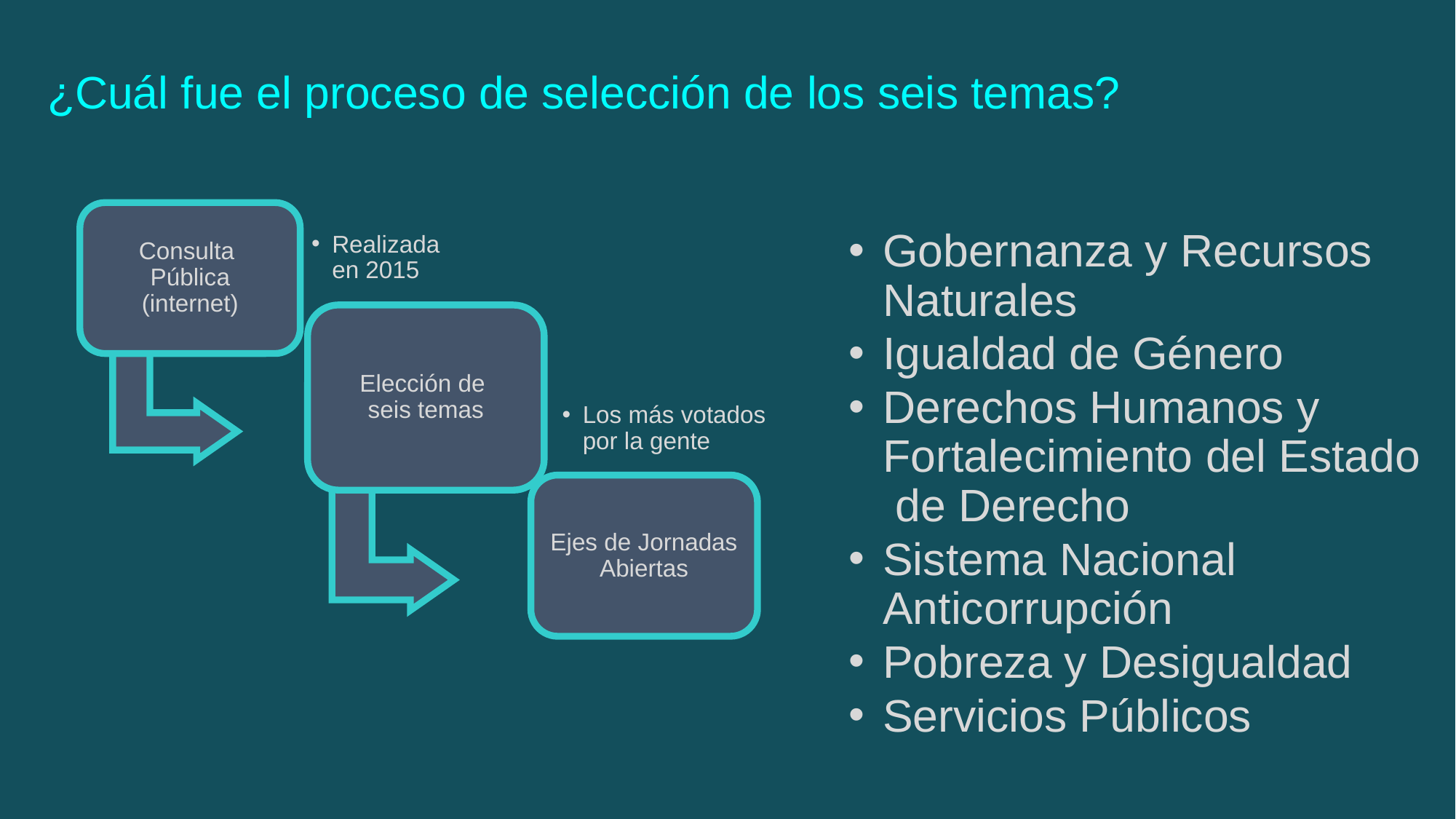

¿Cuál fue el proceso de selección de los seis temas?

Realizada en 2015

Consulta
Pública
(internet)

Elección de
seis temas

Los más votados
por la gente

Ejes de Jornadas Abiertas

Gobernanza y Recursos Naturales
Igualdad de Género
Derechos Humanos y Fortalecimiento del Estado
 de Derecho
Sistema Nacional Anticorrupción
Pobreza y Desigualdad
Servicios Públicos